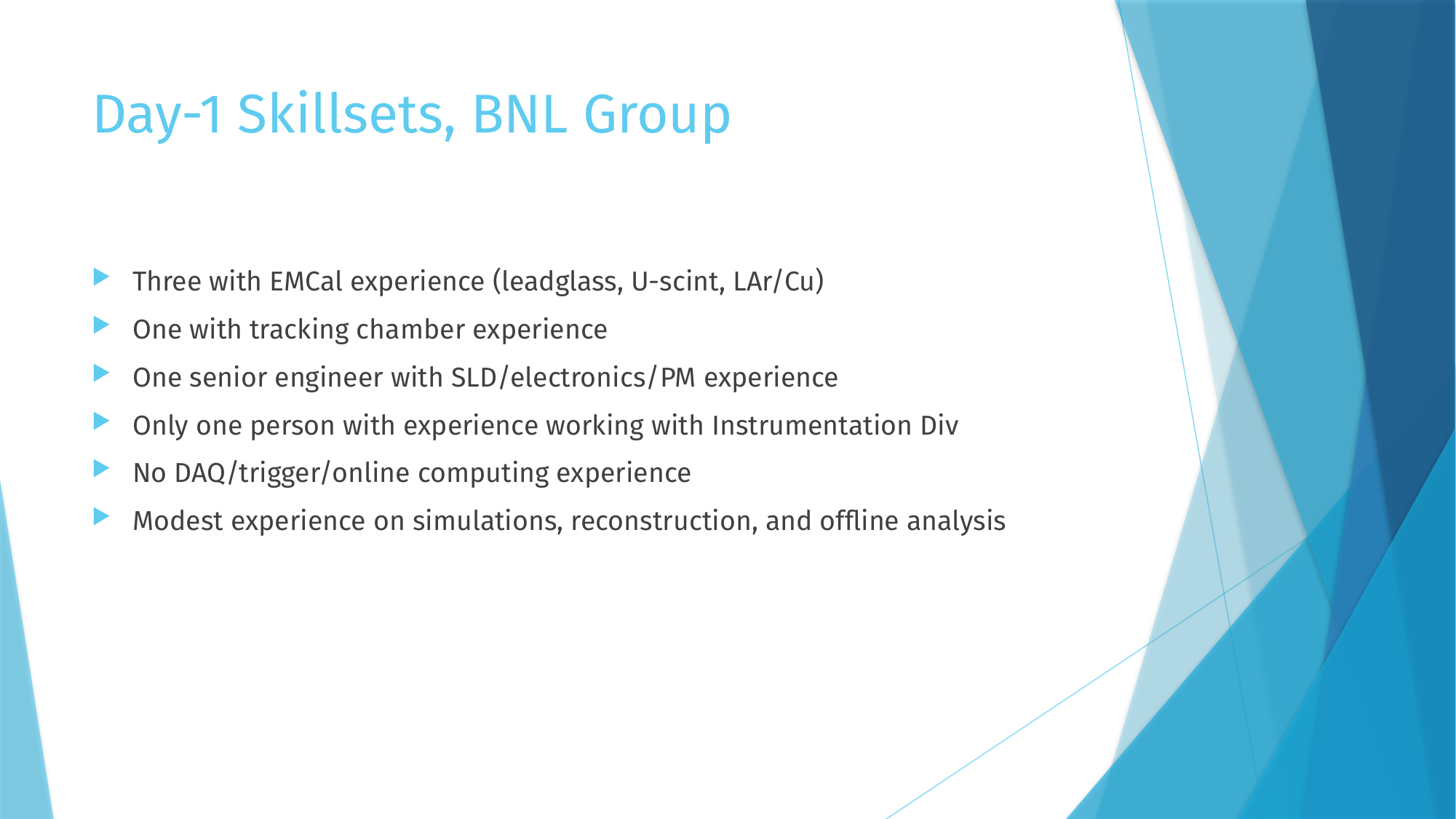

# Day-1 Skillsets, BNL Group
Three with EMCal experience (leadglass, U-scint, LAr/Cu)
One with tracking chamber experience
One senior engineer with SLD/electronics/PM experience
Only one person with experience working with Instrumentation Div
No DAQ/trigger/online computing experience
Modest experience on simulations, reconstruction, and offline analysis